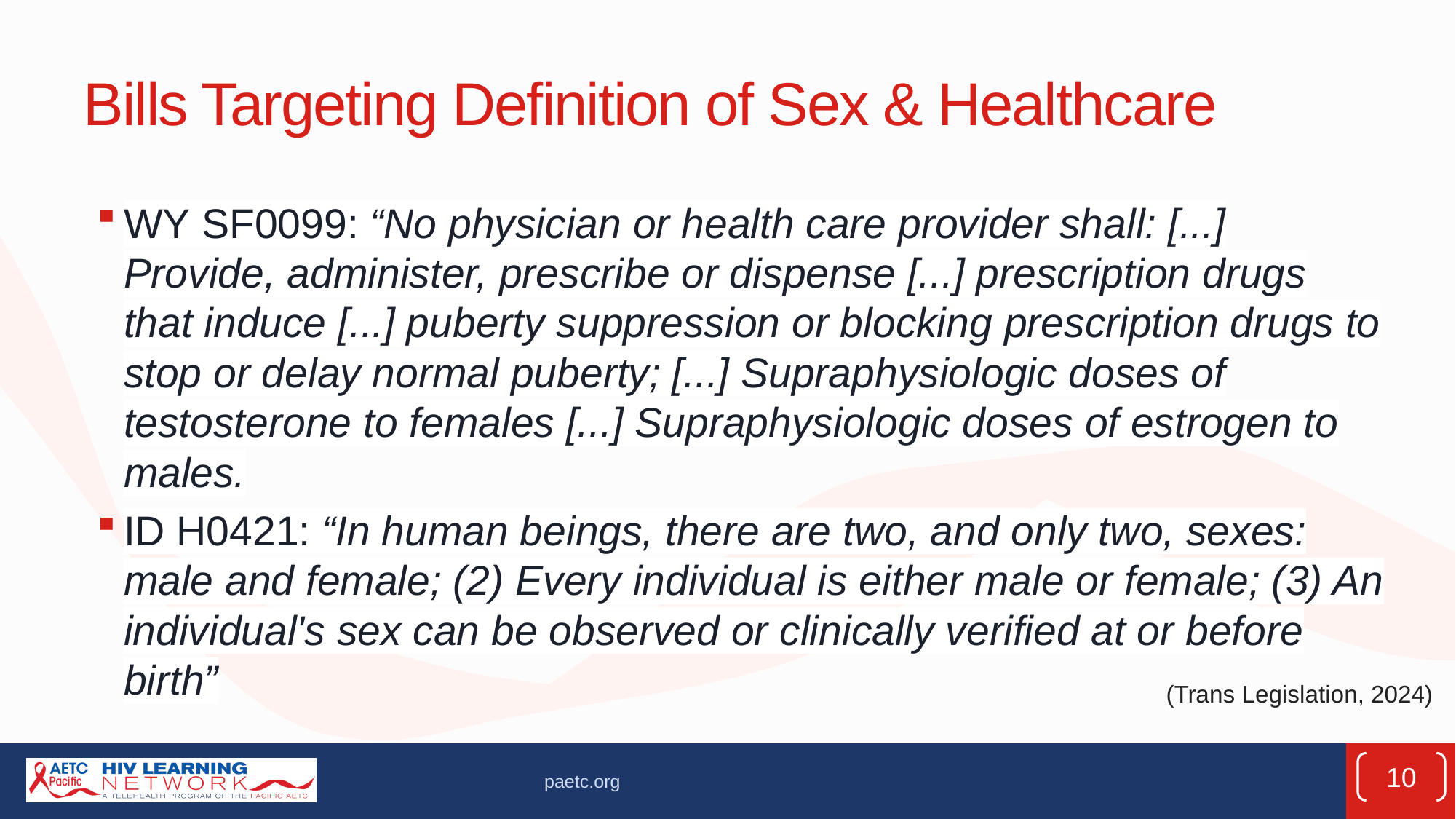

# Bills Targeting Definition of Sex & Healthcare
WY SF0099: “No physician or health care provider shall: [...] Provide, administer, prescribe or dispense [...] prescription drugs that induce [...] puberty suppression or blocking prescription drugs to stop or delay normal puberty; [...] Supraphysiologic doses of testosterone to females [...] Supraphysiologic doses of estrogen to males.
ID H0421: “In human beings, there are two, and only two, sexes: male and female; (2) Every individual is either male or female; (3) An individual's sex can be observed or clinically verified at or before birth”

(Trans Legislation, 2024)

10
paetc.org